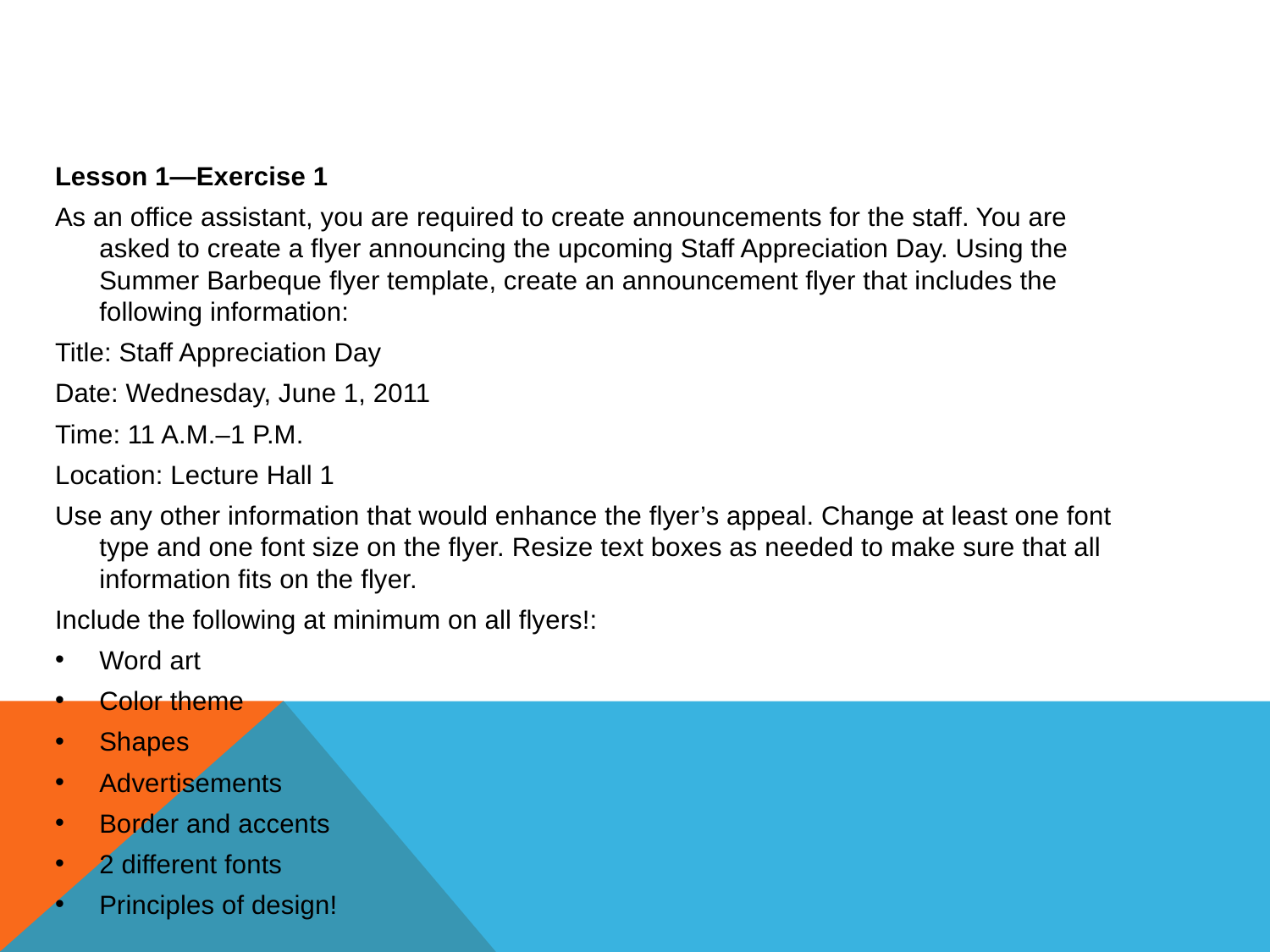

#
Lesson 1—Exercise 1
As an office assistant, you are required to create announcements for the staff. You are asked to create a flyer announcing the upcoming Staff Appreciation Day. Using the Summer Barbeque flyer template, create an announcement flyer that includes the following information:
Title: Staff Appreciation Day
Date: Wednesday, June 1, 2011
Time: 11 A.M.–1 P.M.
Location: Lecture Hall 1
Use any other information that would enhance the flyer’s appeal. Change at least one font type and one font size on the flyer. Resize text boxes as needed to make sure that all information fits on the flyer.
Include the following at minimum on all flyers!:
Word art
Color theme
Shapes
Advertisements
Border and accents
2 different fonts
Principles of design!